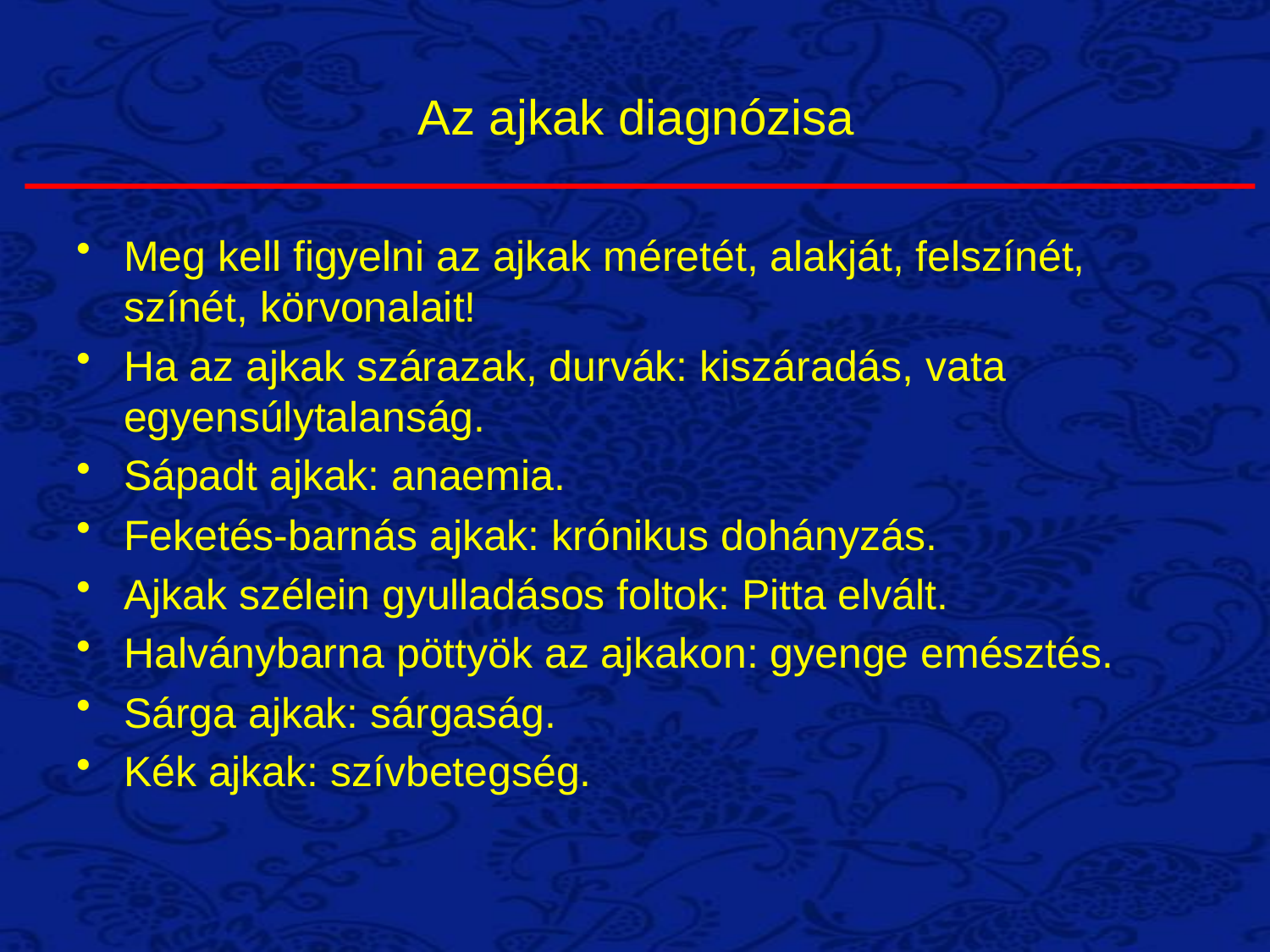

# Az ajkak diagnózisa

Meg kell figyelni az ajkak méretét, alakját, felszínét, színét, körvonalait!
Ha az ajkak szárazak, durvák: kiszáradás, vata egyensúlytalanság.
Sápadt ajkak: anaemia.
Feketés-barnás ajkak: krónikus dohányzás.
Ajkak szélein gyulladásos foltok: Pitta elvált.
Halványbarna pöttyök az ajkakon: gyenge emésztés.
Sárga ajkak: sárgaság.
Kék ajkak: szívbetegség.